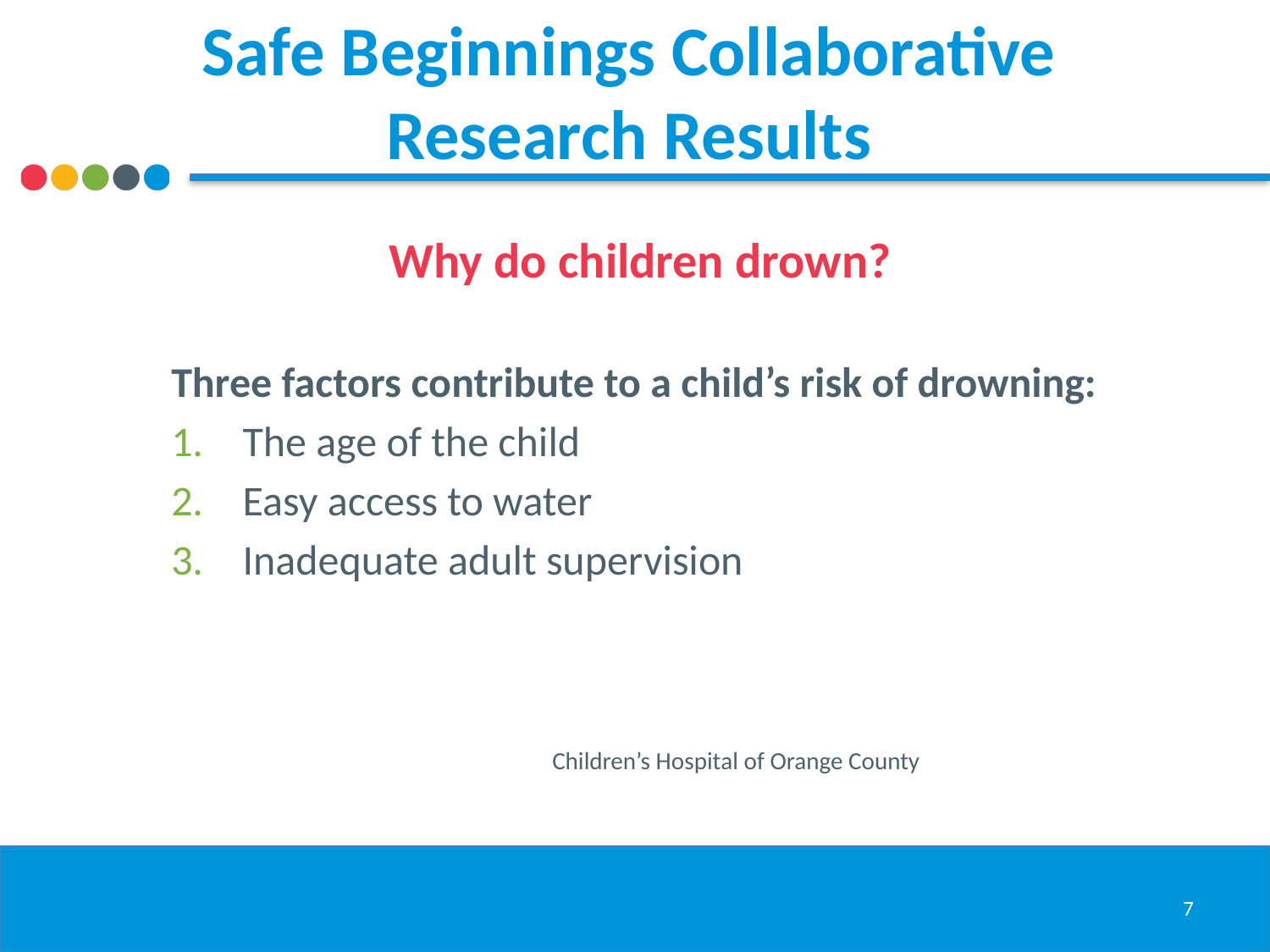

# Safe Beginnings Collaborative Research Results
Why do children drown?

Three factors contribute to a child’s risk of drowning:
The age of the child
Easy access to water
Inadequate adult supervision

			Children’s Hospital of Orange County

7